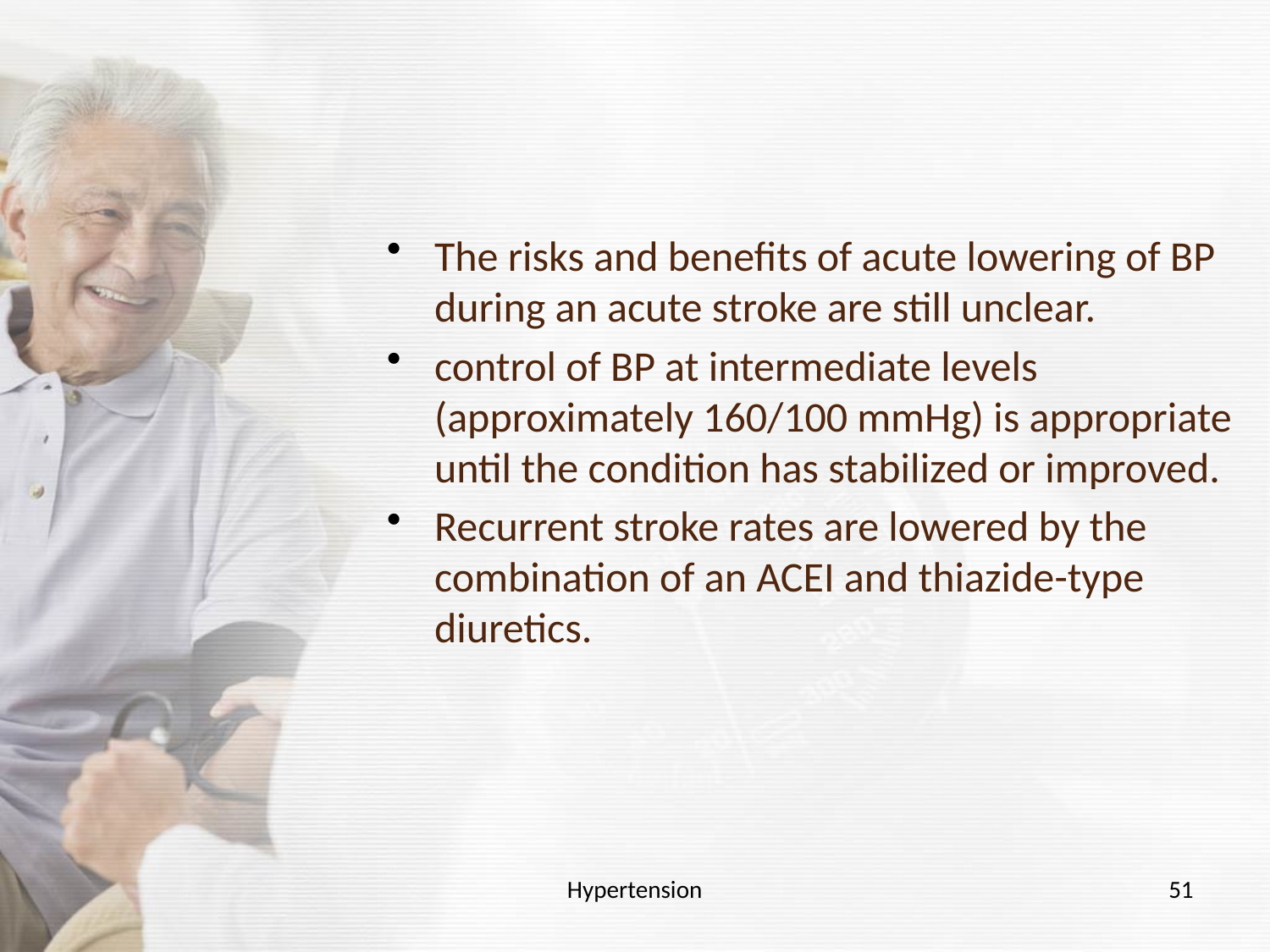

#
The risks and benefits of acute lowering of BP during an acute stroke are still unclear.
control of BP at intermediate levels (approximately 160/100 mmHg) is appropriate until the condition has stabilized or improved.
Recurrent stroke rates are lowered by the combination of an ACEI and thiazide-type diuretics.
Hypertension
51